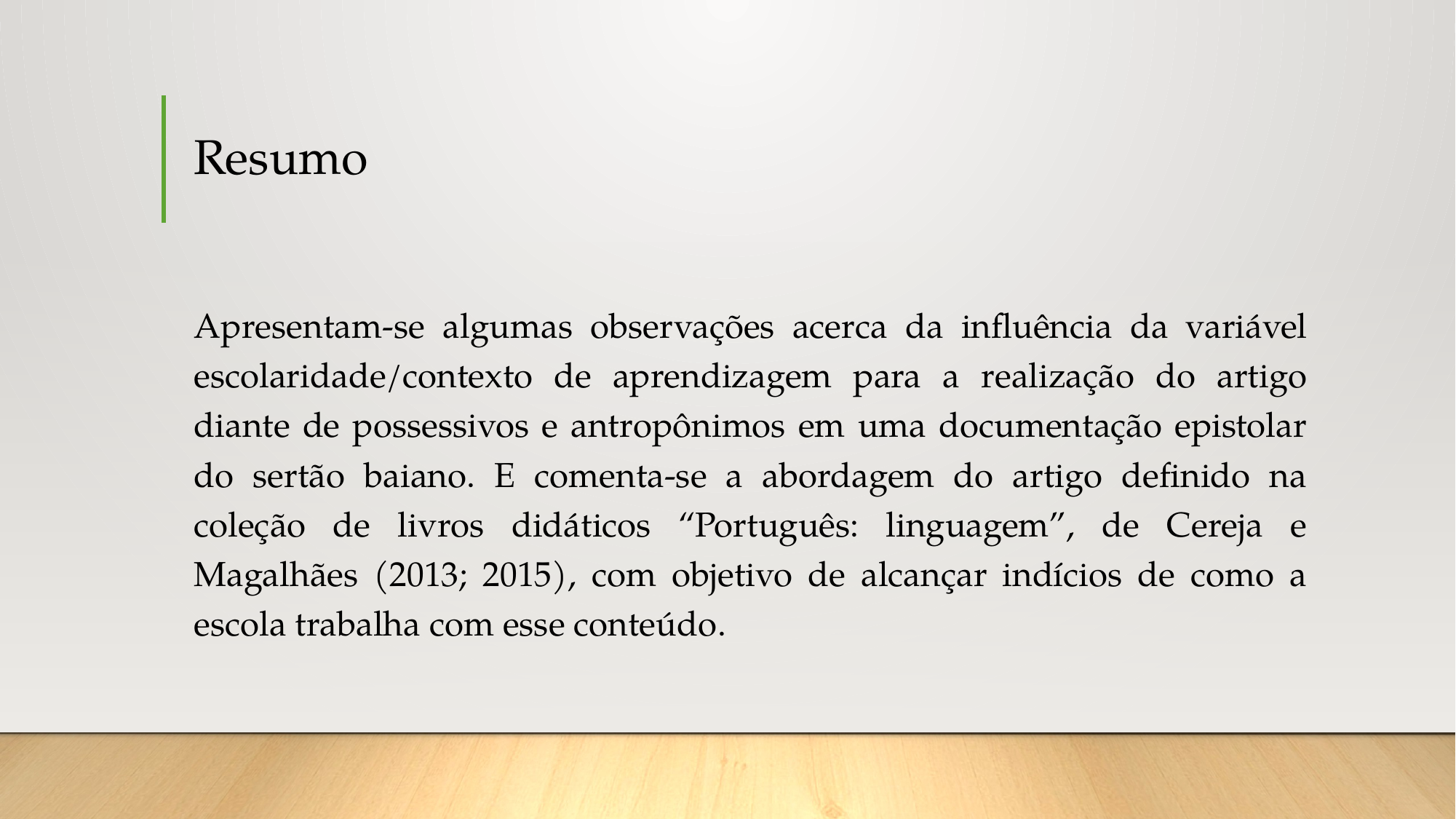

# Resumo

Apresentam-se algumas observações acerca da influência da variável escolaridade/contexto de aprendizagem para a realização do artigo diante de possessivos e antropônimos em uma documentação epistolar do sertão baiano. E comenta-se a abordagem do artigo definido na coleção de livros didáticos “Português: linguagem”, de Cereja e Magalhães (2013; 2015), com objetivo de alcançar indícios de como a escola trabalha com esse conteúdo.